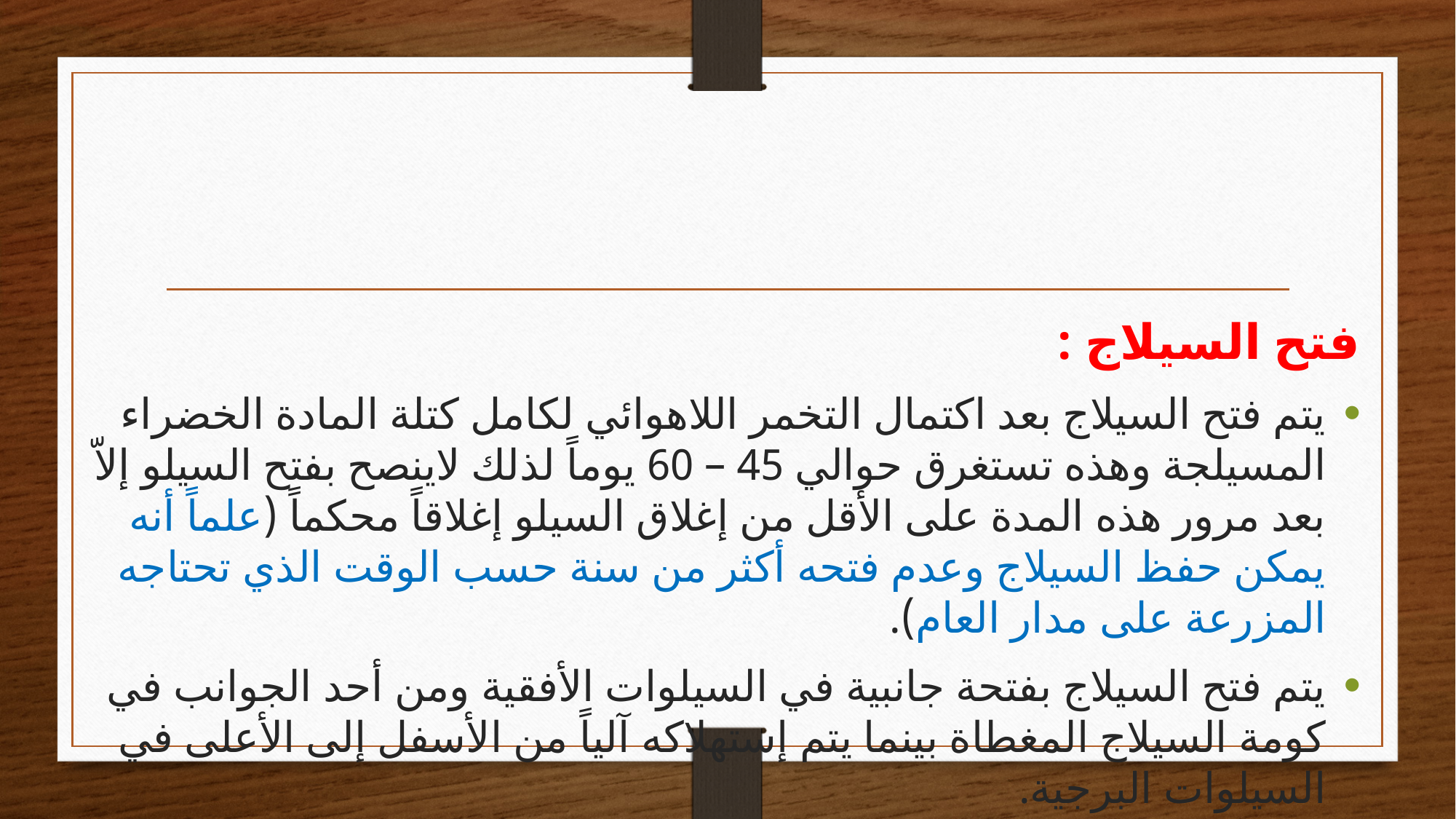

#
فتح السيلاج :
يتم فتح السيلاج بعد اكتمال التخمر اللاهوائي لكامل كتلة المادة الخضراء المسيلجة وهذه تستغرق حوالي 45 – 60 يوماً لذلك لاينصح بفتح السيلو إلاّ بعد مرور هذه المدة على الأقل من إغلاق السيلو إغلاقاً محكماً (علماً أنه يمكن حفظ السيلاج وعدم فتحه أكثر من سنة حسب الوقت الذي تحتاجه المزرعة على مدار العام).
يتم فتح السيلاج بفتحة جانبية في السيلوات الأفقية ومن أحد الجوانب في كومة السيلاج المغطاة بينما يتم إستهلاكه آلياً من الأسفل إلى الأعلى في السيلوات البرجية.